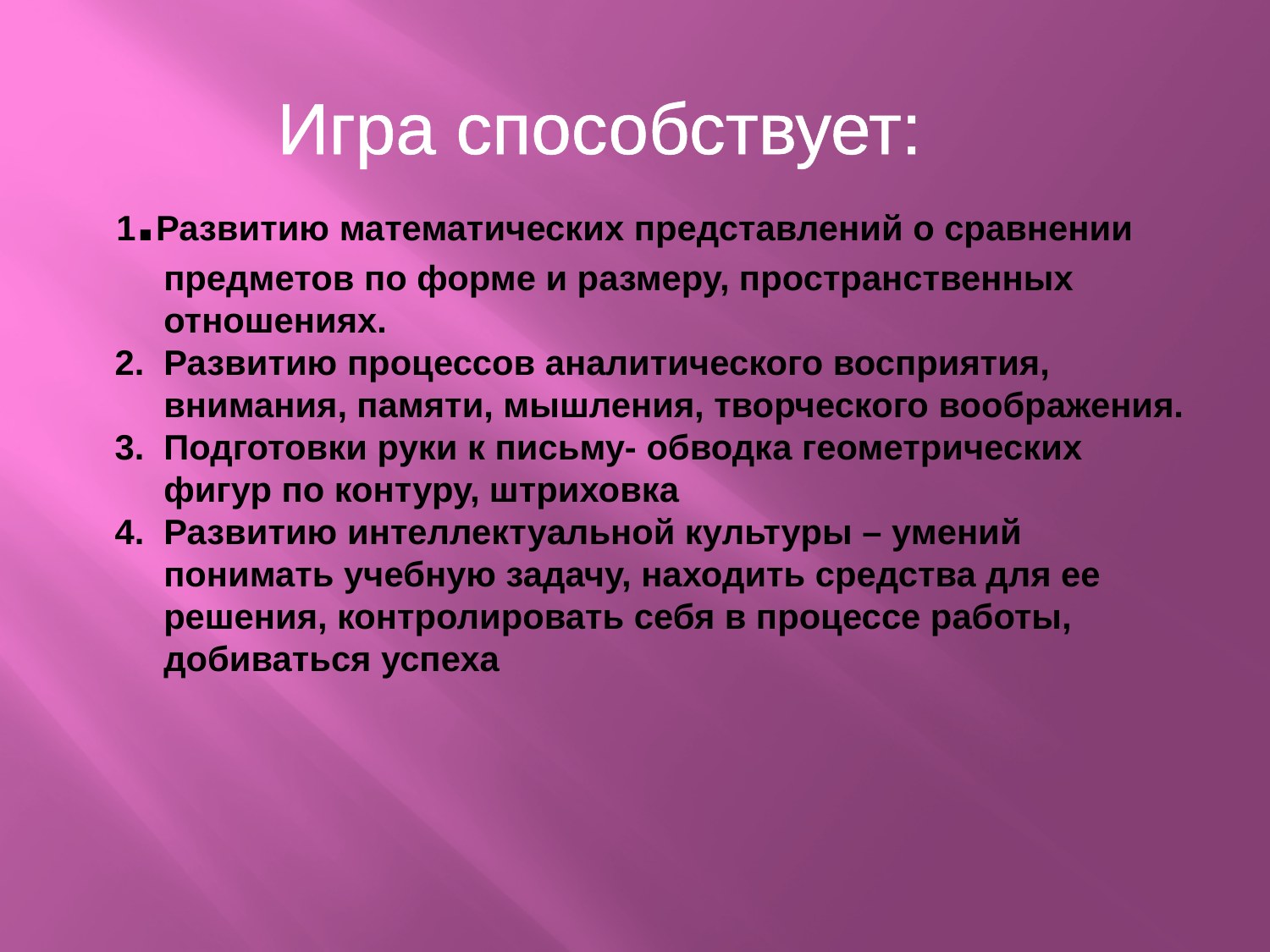

# Игра способствует: 1.Развитию математических представлений о сравнении предметов по форме и размеру, пространственных отношениях. 2.  Развитию процессов аналитического восприятия, внимания, памяти, мышления, творческого воображения. 3.  Подготовки руки к письму- обводка геометрических фигур по контуру, штриховка 4.  Развитию интеллектуальной культуры – умений понимать учебную задачу, находить средства для ее решения, контролировать себя в процессе работы, добиваться успеха